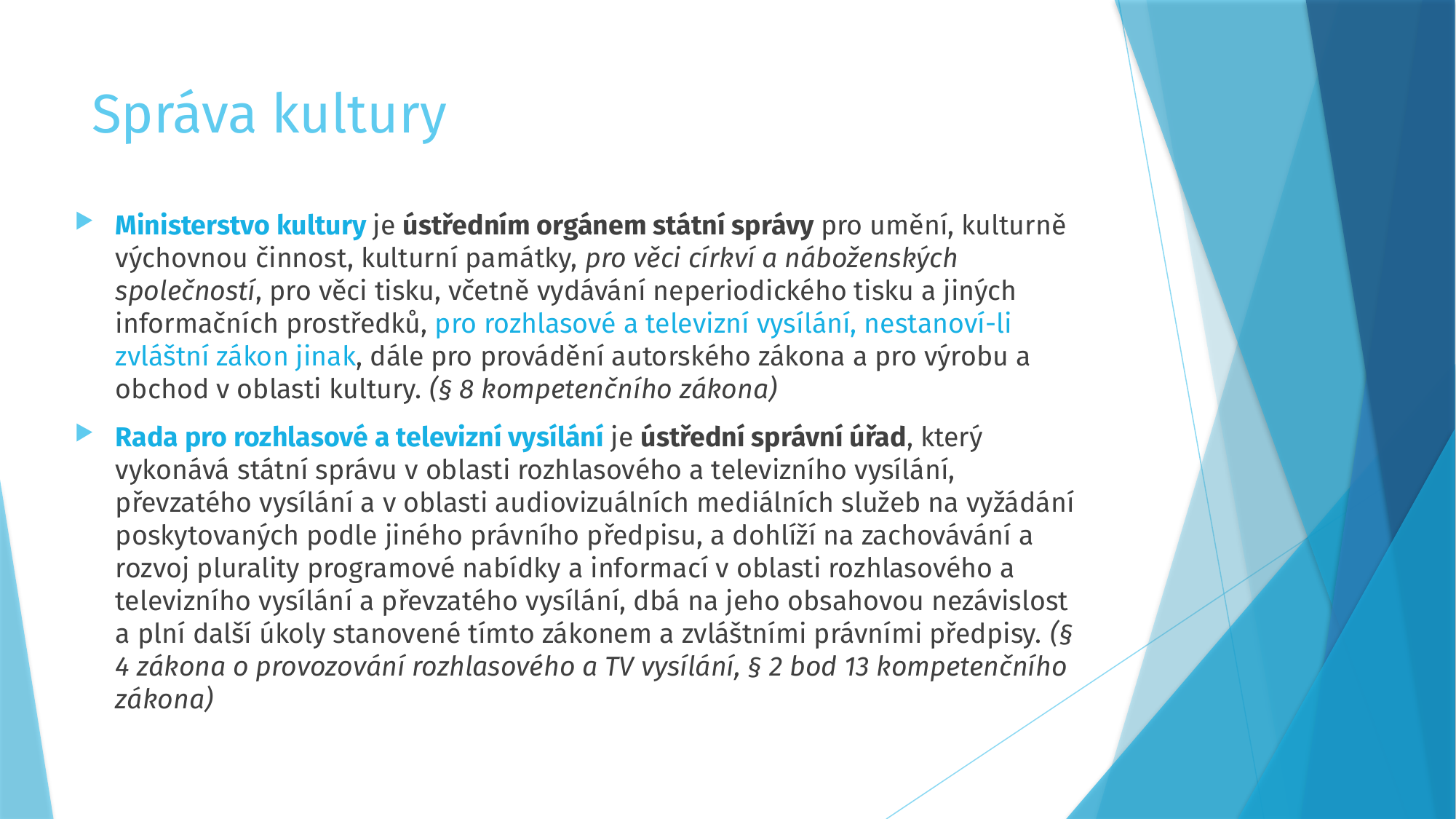

# Správa kultury
Ministerstvo kultury je ústředním orgánem státní správy pro umění, kulturně výchovnou činnost, kulturní památky, pro věci církví a náboženských společností, pro věci tisku, včetně vydávání neperiodického tisku a jiných informačních prostředků, pro rozhlasové a televizní vysílání, nestanoví-li zvláštní zákon jinak, dále pro provádění autorského zákona a pro výrobu a obchod v oblasti kultury. (§ 8 kompetenčního zákona)
Rada pro rozhlasové a televizní vysílání je ústřední správní úřad, který vykonává státní správu v oblasti rozhlasového a televizního vysílání, převzatého vysílání a v oblasti audiovizuálních mediálních služeb na vyžádání poskytovaných podle jiného právního předpisu, a dohlíží na zachovávání a rozvoj plurality programové nabídky a informací v oblasti rozhlasového a televizního vysílání a převzatého vysílání, dbá na jeho obsahovou nezávislost a plní další úkoly stanovené tímto zákonem a zvláštními právními předpisy. (§ 4 zákona o provozování rozhlasového a TV vysílání, § 2 bod 13 kompetenčního zákona)